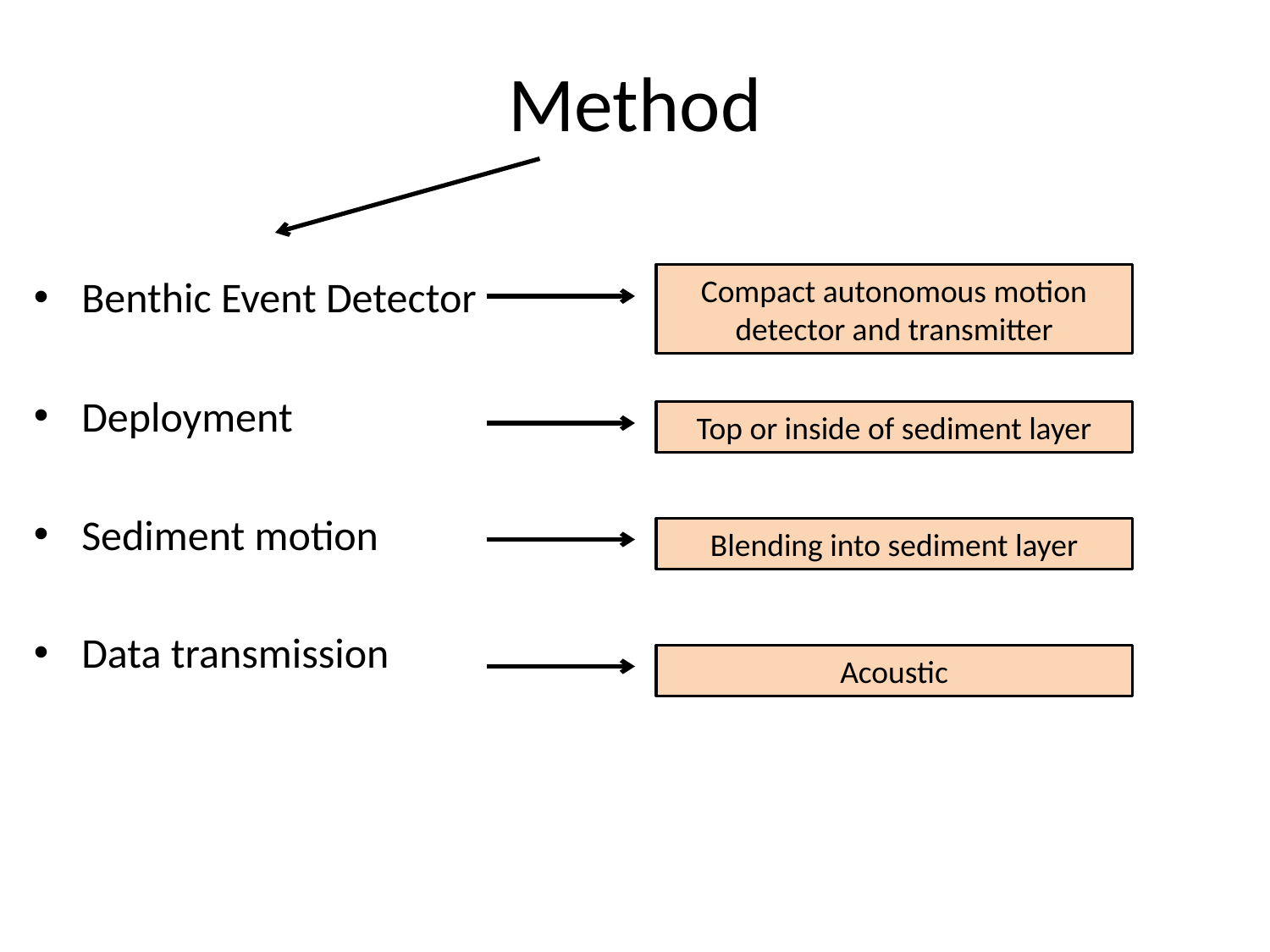

# Method
Benthic Event Detector

Deployment

Sediment motion

Data transmission

Compact autonomous motion detector and transmitter
Top or inside of sediment layer
Blending into sediment layer
Acoustic